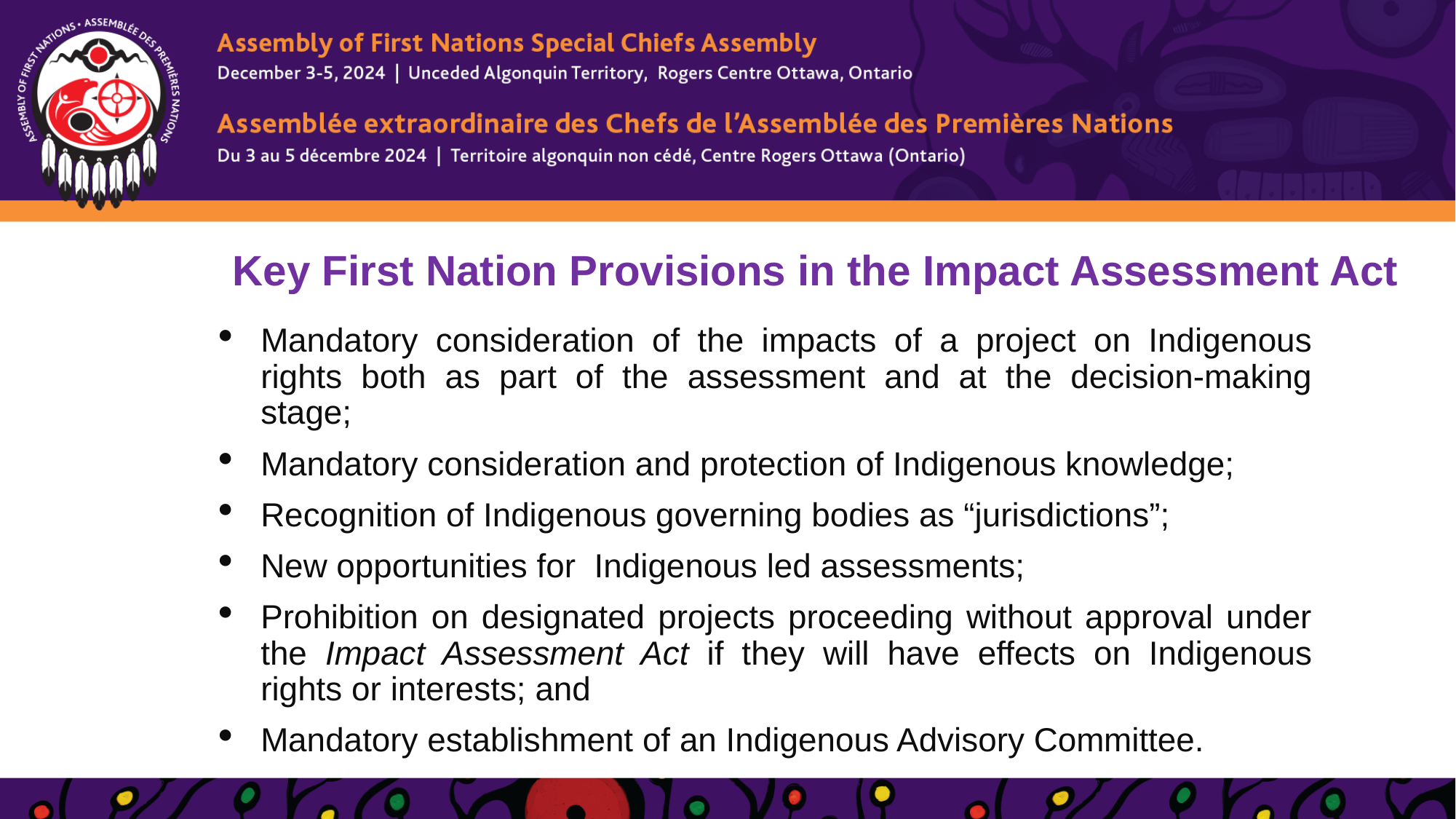

# Key First Nation Provisions in the Impact Assessment Act
Mandatory consideration of the impacts of a project on Indigenous rights both as part of the assessment and at the decision-making stage;
Mandatory consideration and protection of Indigenous knowledge;
Recognition of Indigenous governing bodies as “jurisdictions”;
New opportunities for  Indigenous led assessments;
Prohibition on designated projects proceeding without approval under the Impact Assessment Act if they will have effects on Indigenous rights or interests; and
Mandatory establishment of an Indigenous Advisory Committee.